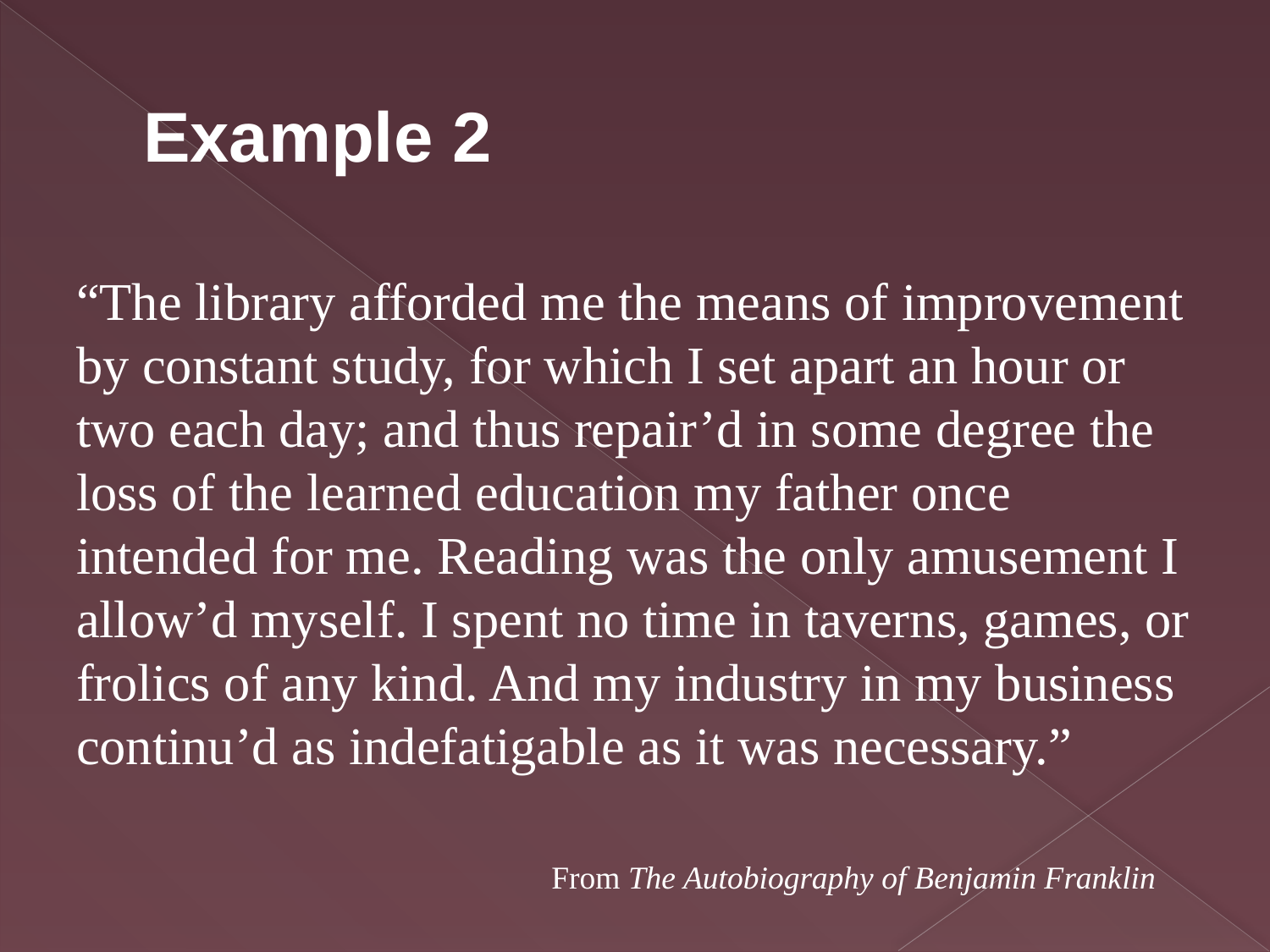

# Example 2
“The library afforded me the means of improvement by constant study, for which I set apart an hour or two each day; and thus repair’d in some degree the loss of the learned education my father once intended for me. Reading was the only amusement I allow’d myself. I spent no time in taverns, games, or frolics of any kind. And my industry in my business continu’d as indefatigable as it was necessary.”

From The Autobiography of Benjamin Franklin